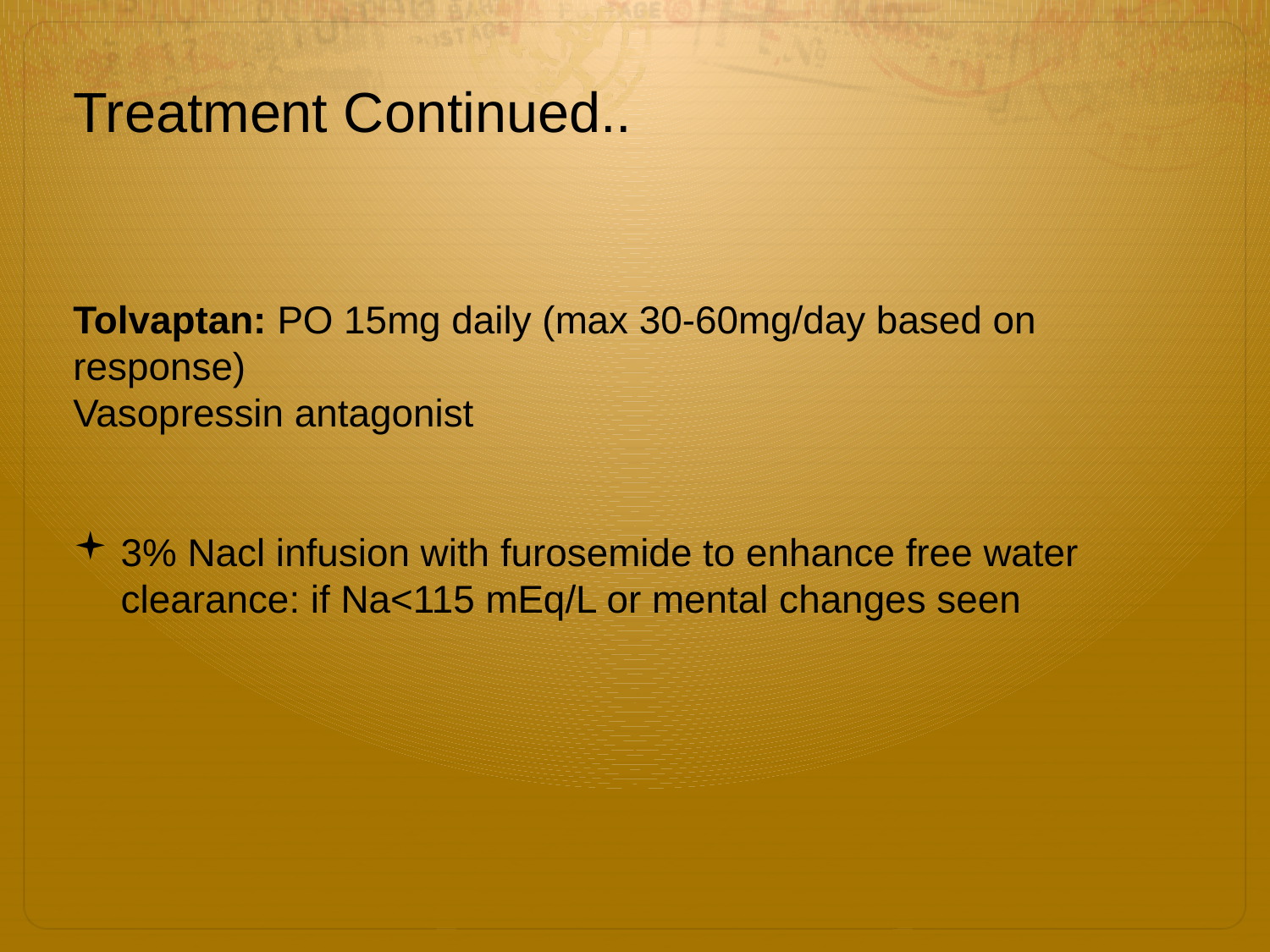

Treatment Continued..
Tolvaptan: PO 15mg daily (max 30-60mg/day based on response)
Vasopressin antagonist

3% Nacl infusion with furosemide to enhance free water clearance: if Na<115 mEq/L or mental changes seen